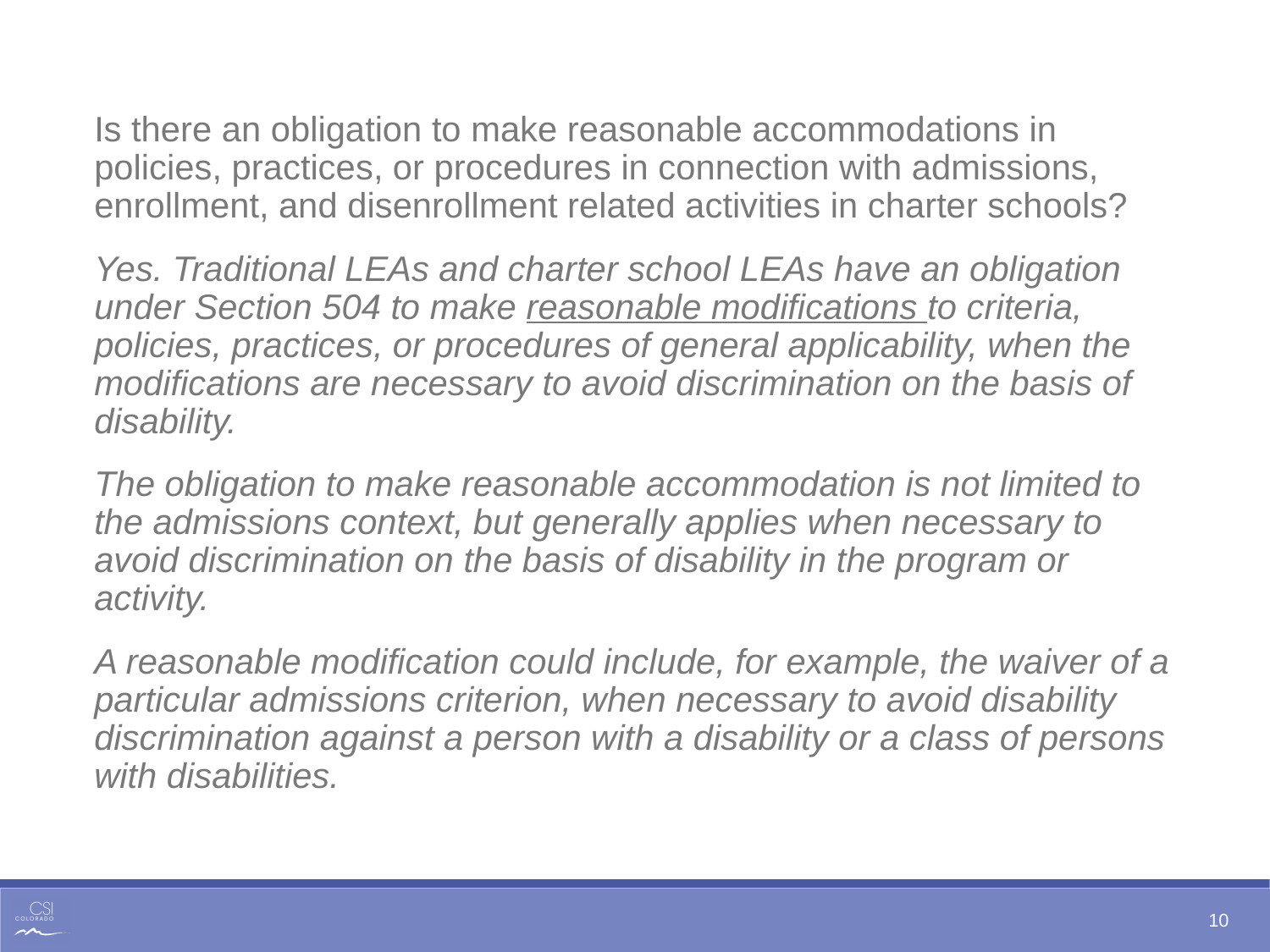

Is there an obligation to make reasonable accommodations in policies, practices, or procedures in connection with admissions, enrollment, and disenrollment related activities in charter schools?
Yes. Traditional LEAs and charter school LEAs have an obligation under Section 504 to make reasonable modifications to criteria, policies, practices, or procedures of general applicability, when the modifications are necessary to avoid discrimination on the basis of disability.
The obligation to make reasonable accommodation is not limited to the admissions context, but generally applies when necessary to avoid discrimination on the basis of disability in the program or activity.
A reasonable modification could include, for example, the waiver of a particular admissions criterion, when necessary to avoid disability discrimination against a person with a disability or a class of persons with disabilities.
10